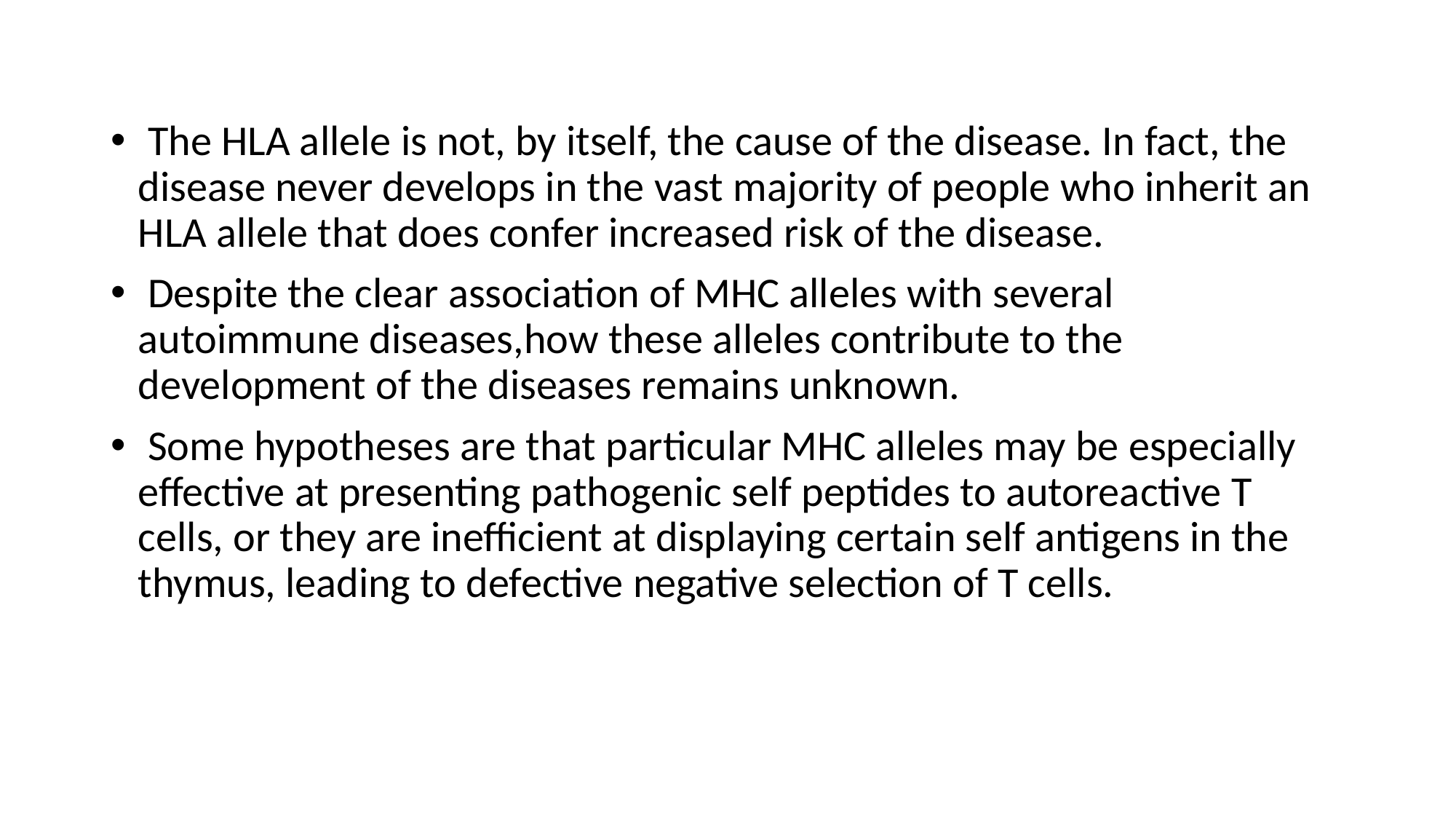

The HLA allele is not, by itself, the cause of the disease. In fact, the disease never develops in the vast majority of people who inherit an HLA allele that does confer increased risk of the disease.
 Despite the clear association of MHC alleles with several autoimmune diseases,how these alleles contribute to the development of the diseases remains unknown.
 Some hypotheses are that particular MHC alleles may be especially effective at presenting pathogenic self peptides to autoreactive T cells, or they are inefficient at displaying certain self antigens in the thymus, leading to defective negative selection of T cells.